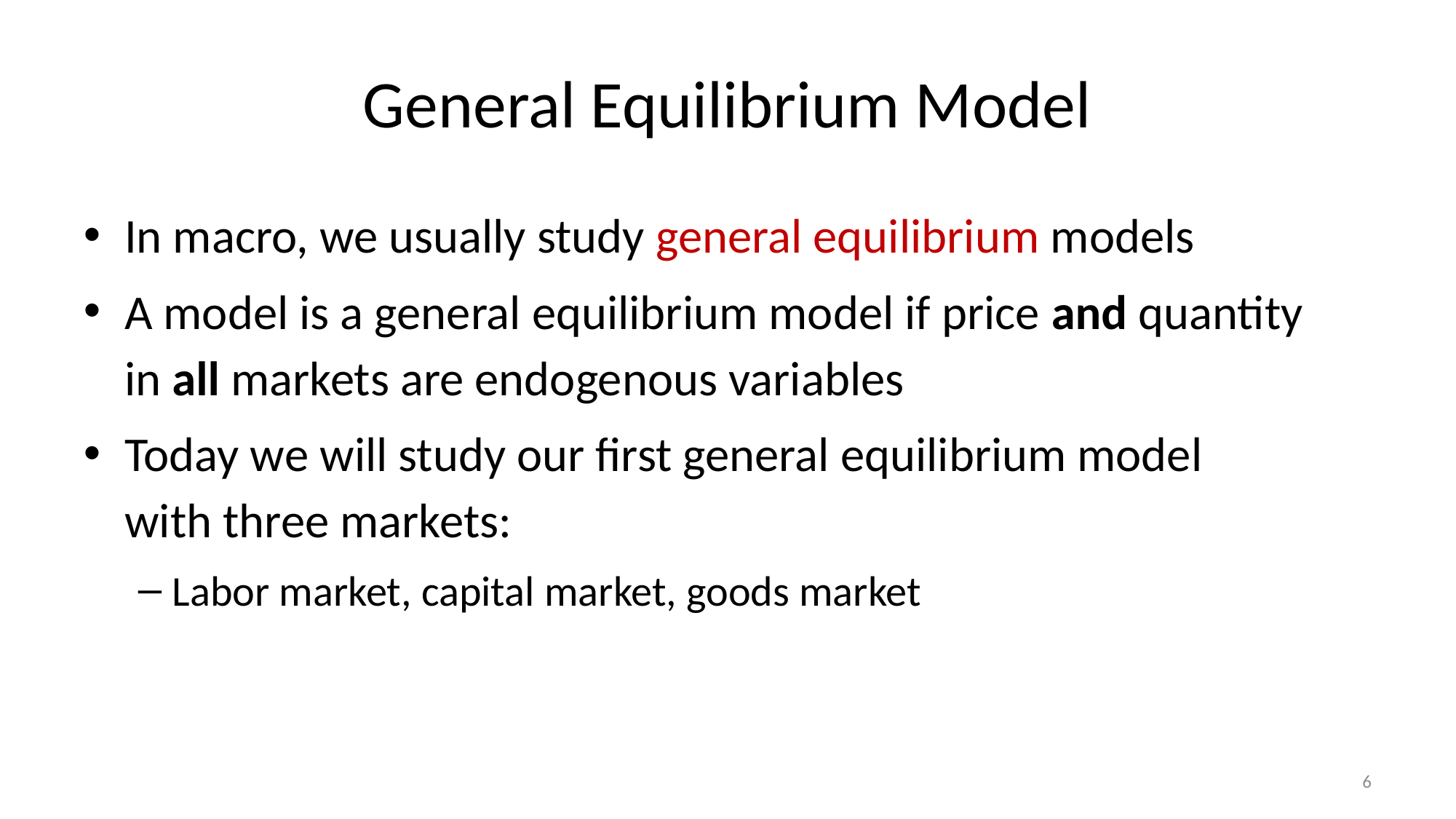

# General Equilibrium Model
In macro, we usually study general equilibrium models
A model is a general equilibrium model if price and quantity
in all markets are endogenous variables
Today we will study our first general equilibrium model
with three markets:
Labor market, capital market, goods market
6